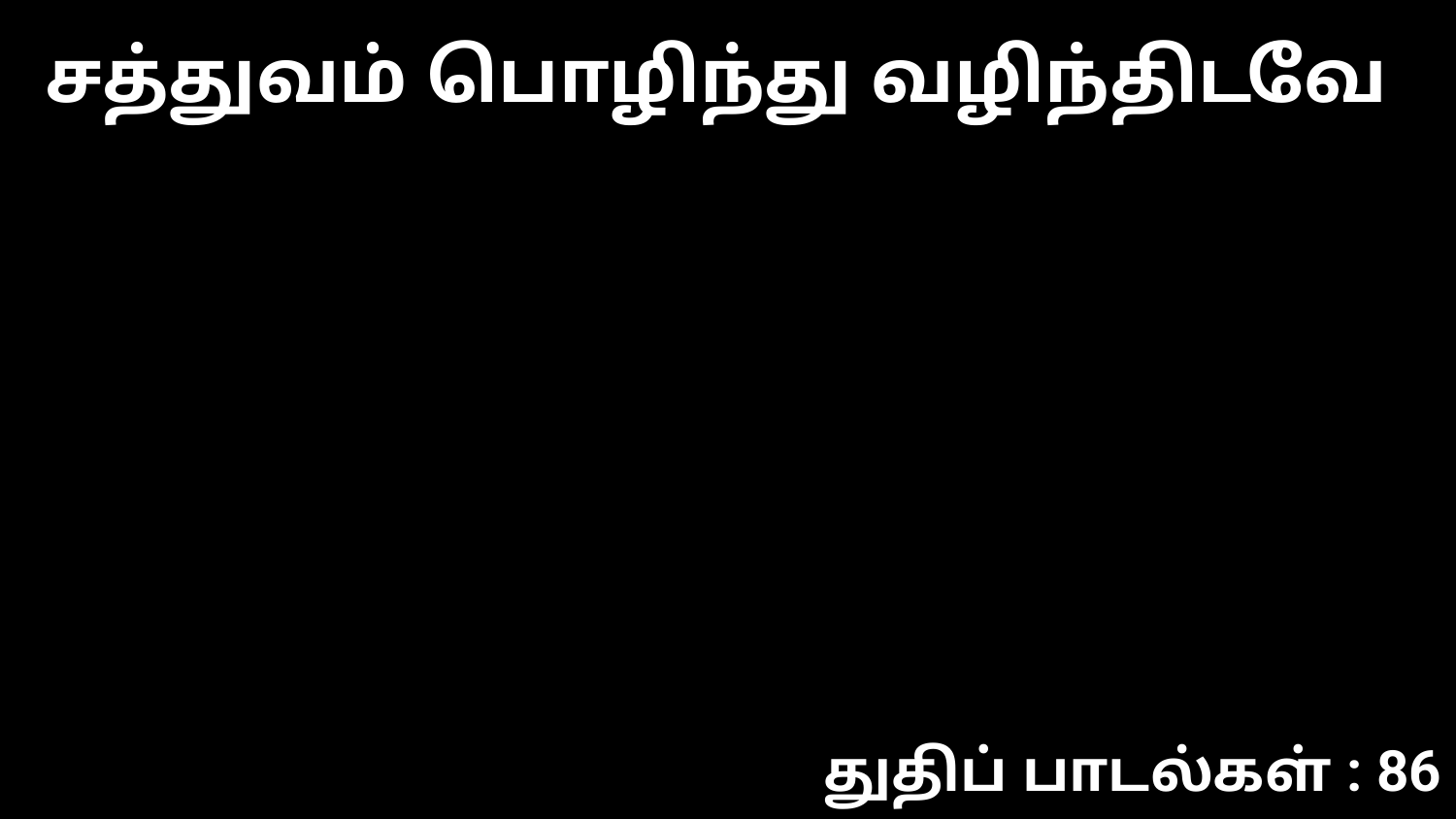

சத்துவம் பொழிந்து வழிந்திடவே
துதிப் பாடல்கள் : 86